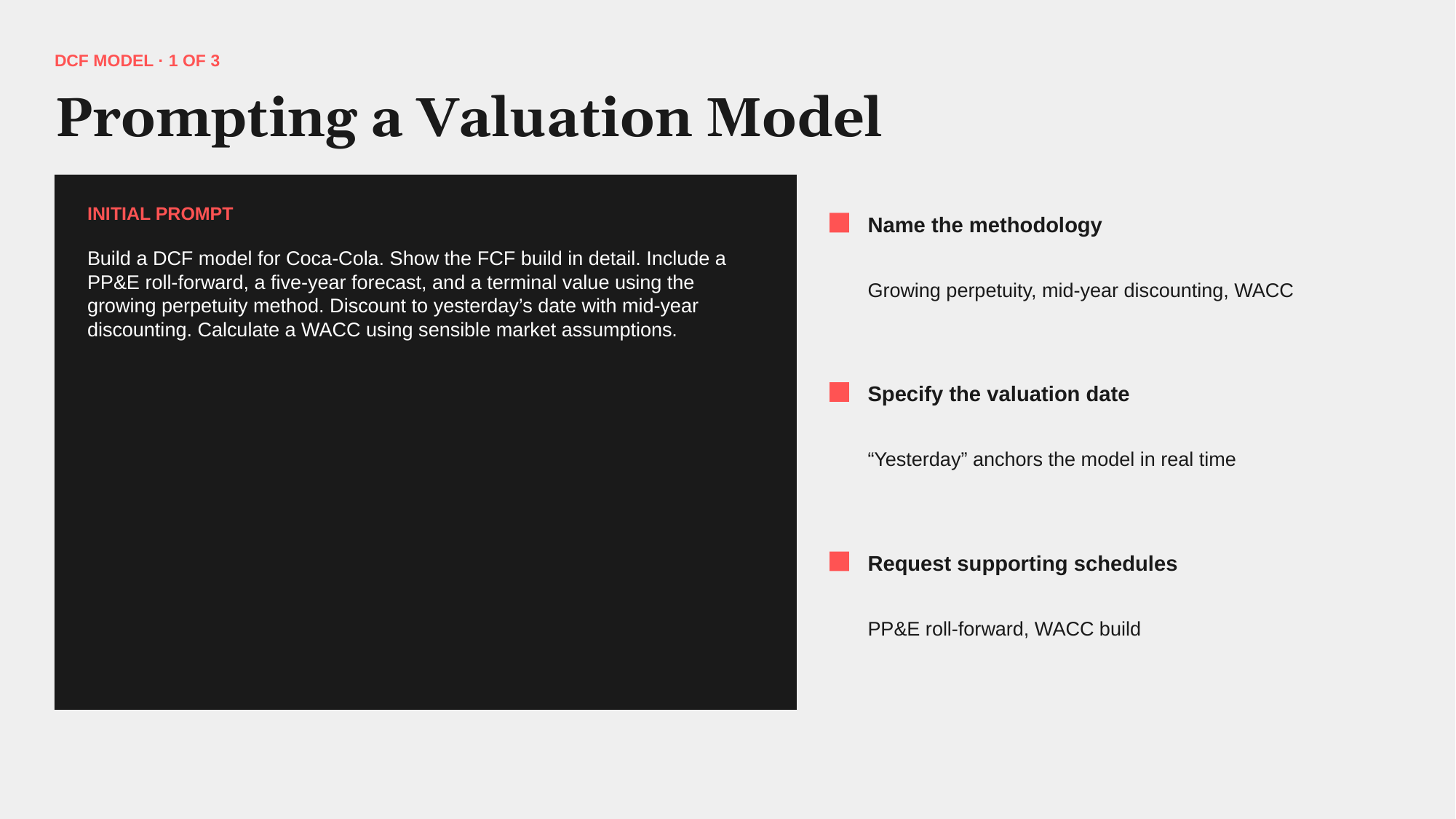

DCF MODEL · 1 OF 3
Prompting a Valuation Model

INITIAL PROMPT
Name the methodology

Build a DCF model for Coca-Cola. Show the FCF build in detail. Include a PP&E roll-forward, a five-year forecast, and a terminal value using the growing perpetuity method. Discount to yesterday’s date with mid-year discounting. Calculate a WACC using sensible market assumptions.
Growing perpetuity, mid-year discounting, WACC
Specify the valuation date

“Yesterday” anchors the model in real time
Request supporting schedules

PP&E roll-forward, WACC build